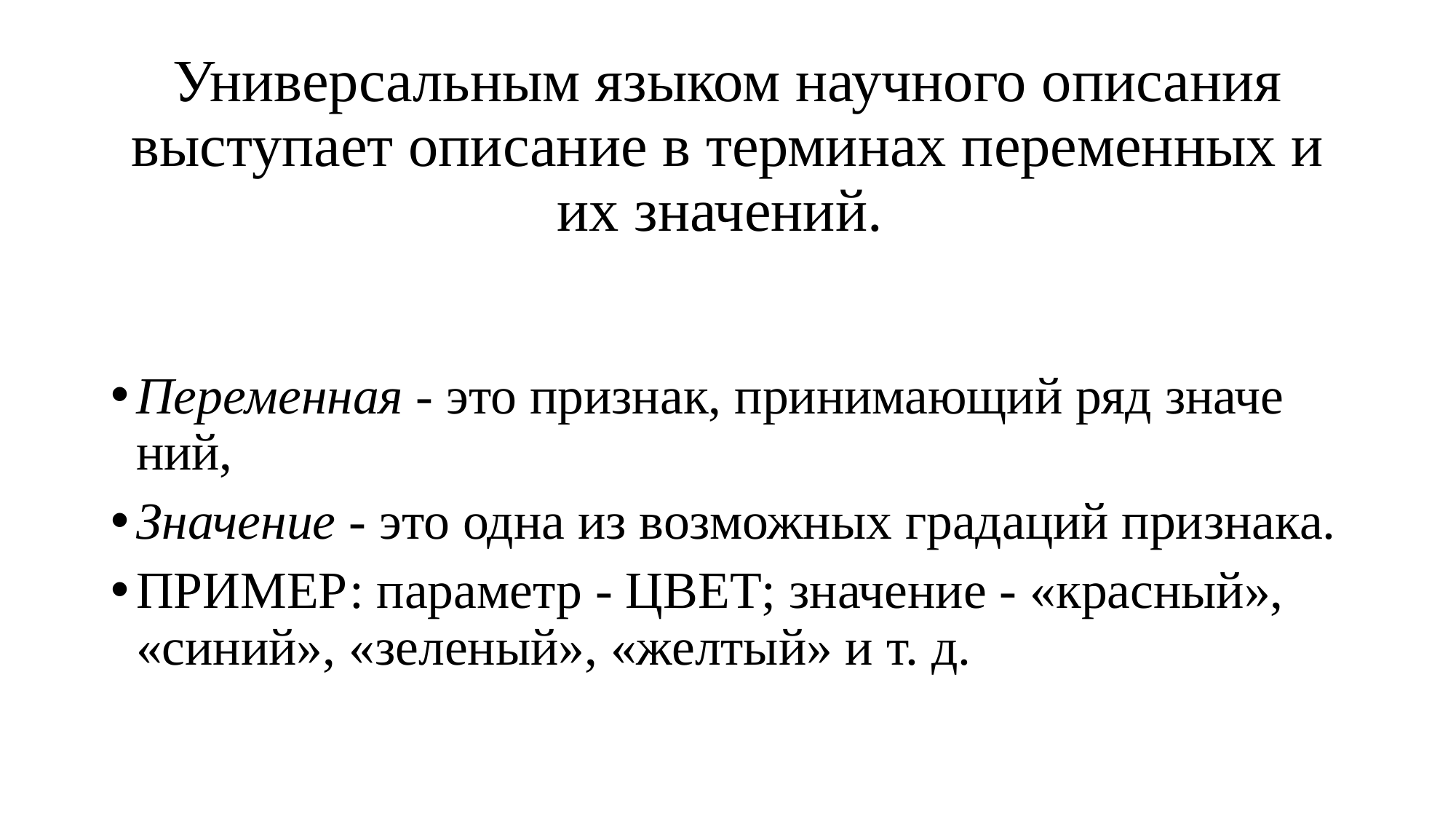

# Универсальным языком научного описания высту­пает описание в терминах переменных и их значений.
Переменная - это признак, принимающий ряд значе­ний,
Значение - это одна из возможных градаций признака.
ПРИМЕР: параметр - ЦВЕТ; значение - «крас­ный», «синий», «зеленый», «желтый» и т. д.